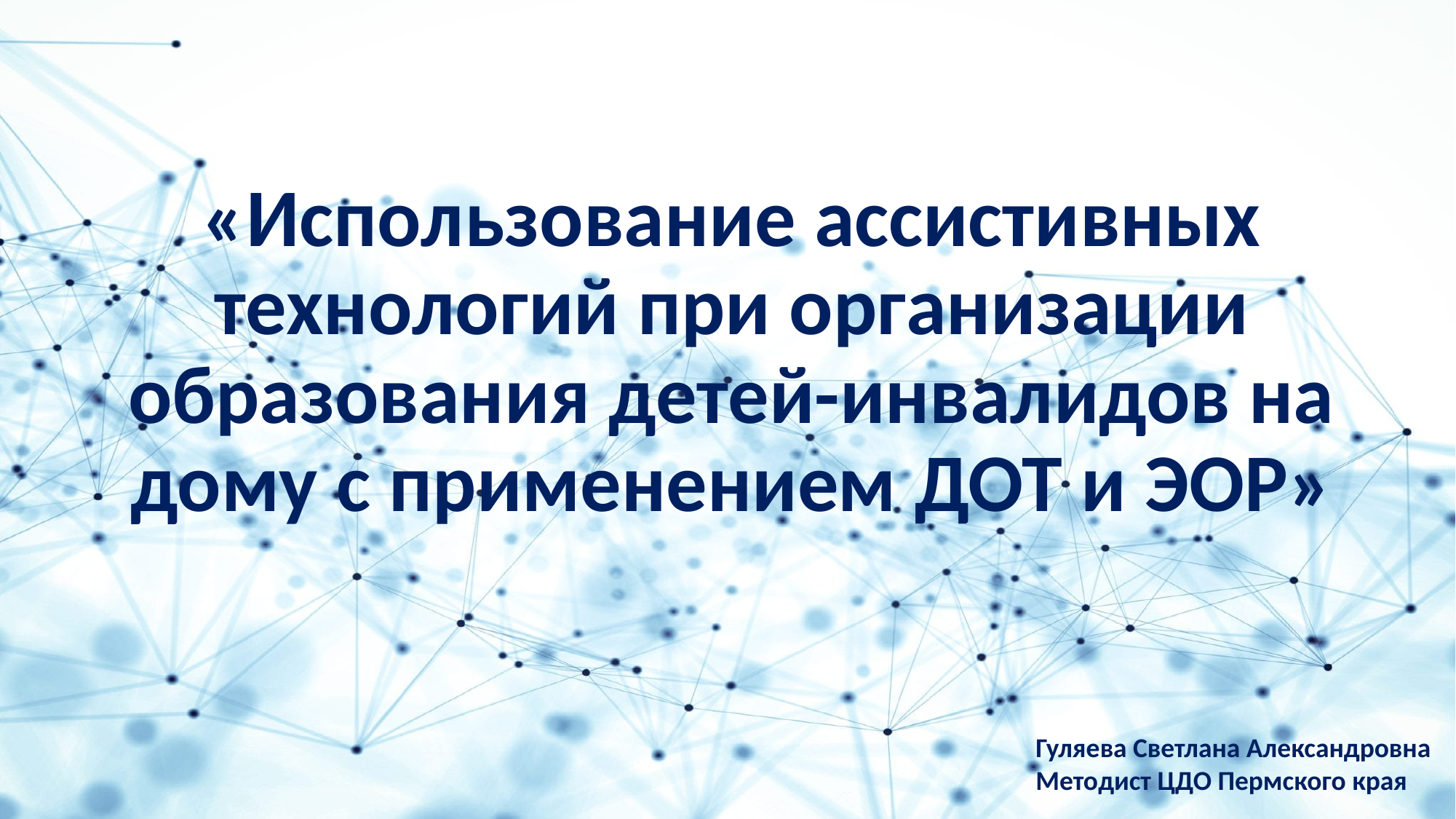

«Использование ассистивных технологий при организации образования детей-инвалидов на дому с применением ДОТ и ЭОР»
Гуляева Светлана Александровна
Методист ЦДО Пермского края